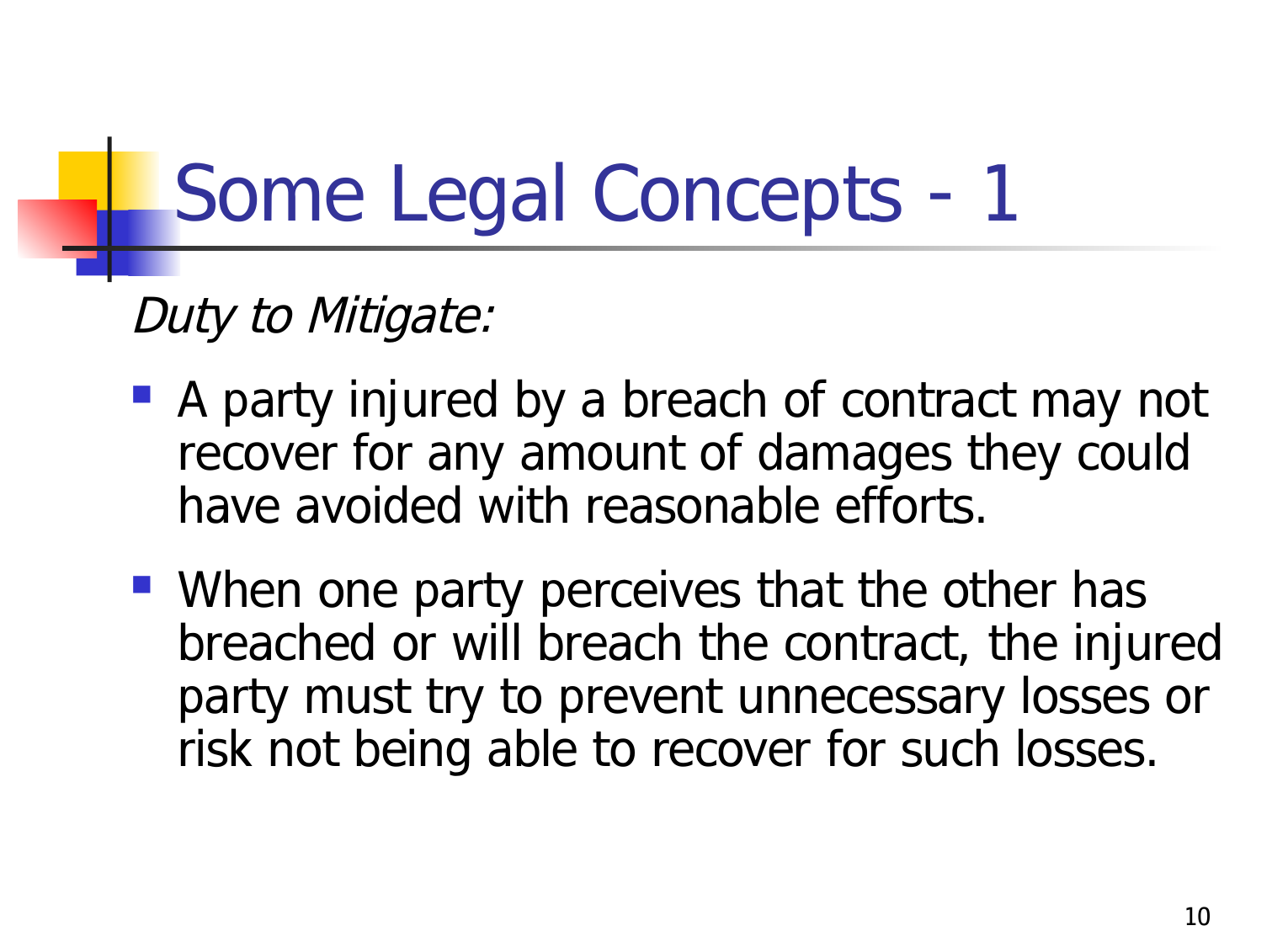

# Some Legal Concepts - 1
Duty to Mitigate:

A party injured by a breach of contract may not recover for any amount of damages they could have avoided with reasonable efforts.

When one party perceives that the other has breached or will breach the contract, the injured party must try to prevent unnecessary losses or risk not being able to recover for such losses.
10